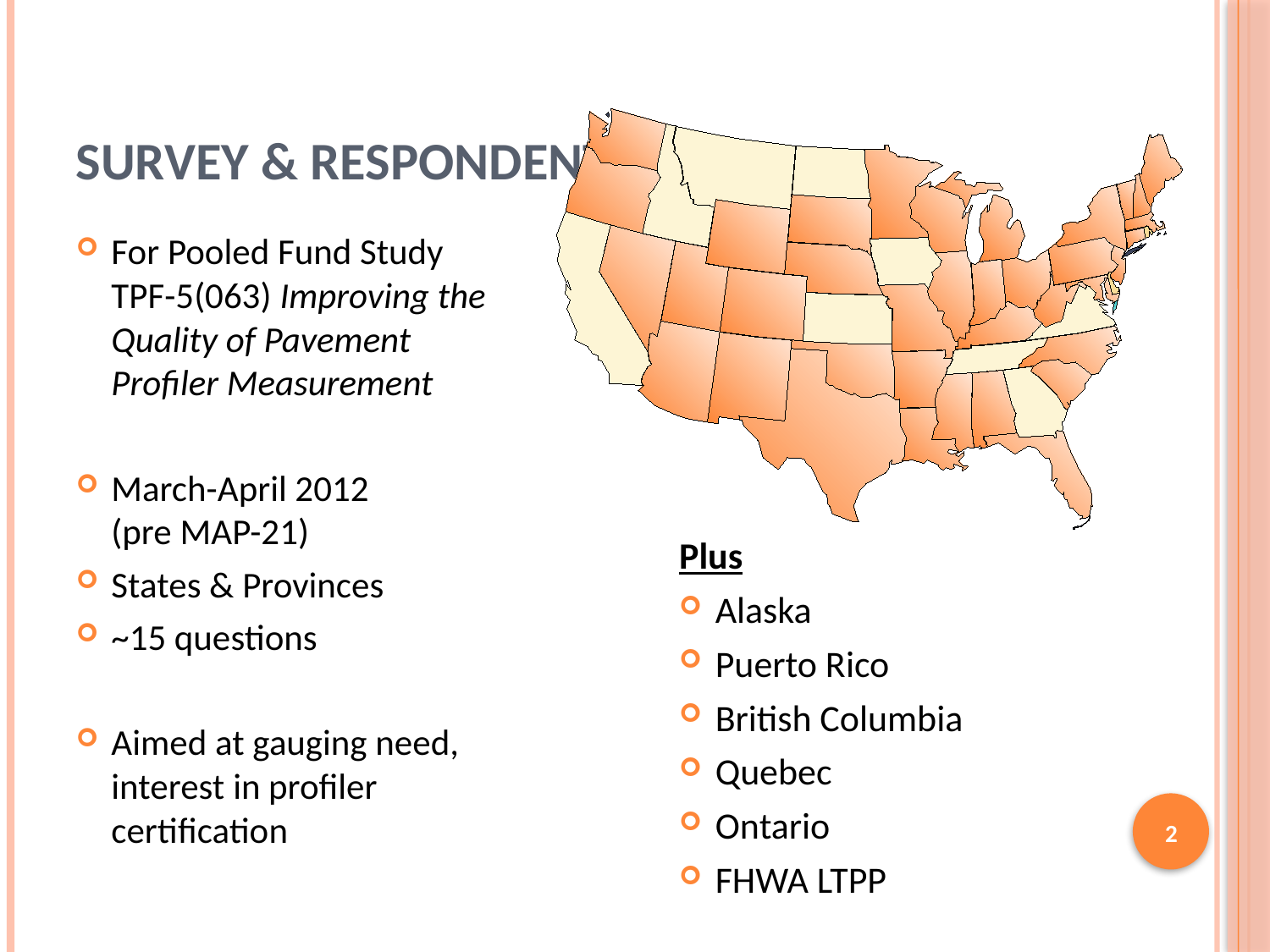

# Survey & Respondents

For Pooled Fund Study
TPF-5(063) Improving the Quality of Pavement
Profiler Measurement

March-April 2012
(pre MAP-21)
States & Provinces
~15 questions

Aimed at gauging need, interest in profiler certification

Plus
Alaska
Puerto Rico
British Columbia
Quebec
Ontario
FHWA LTPP

2